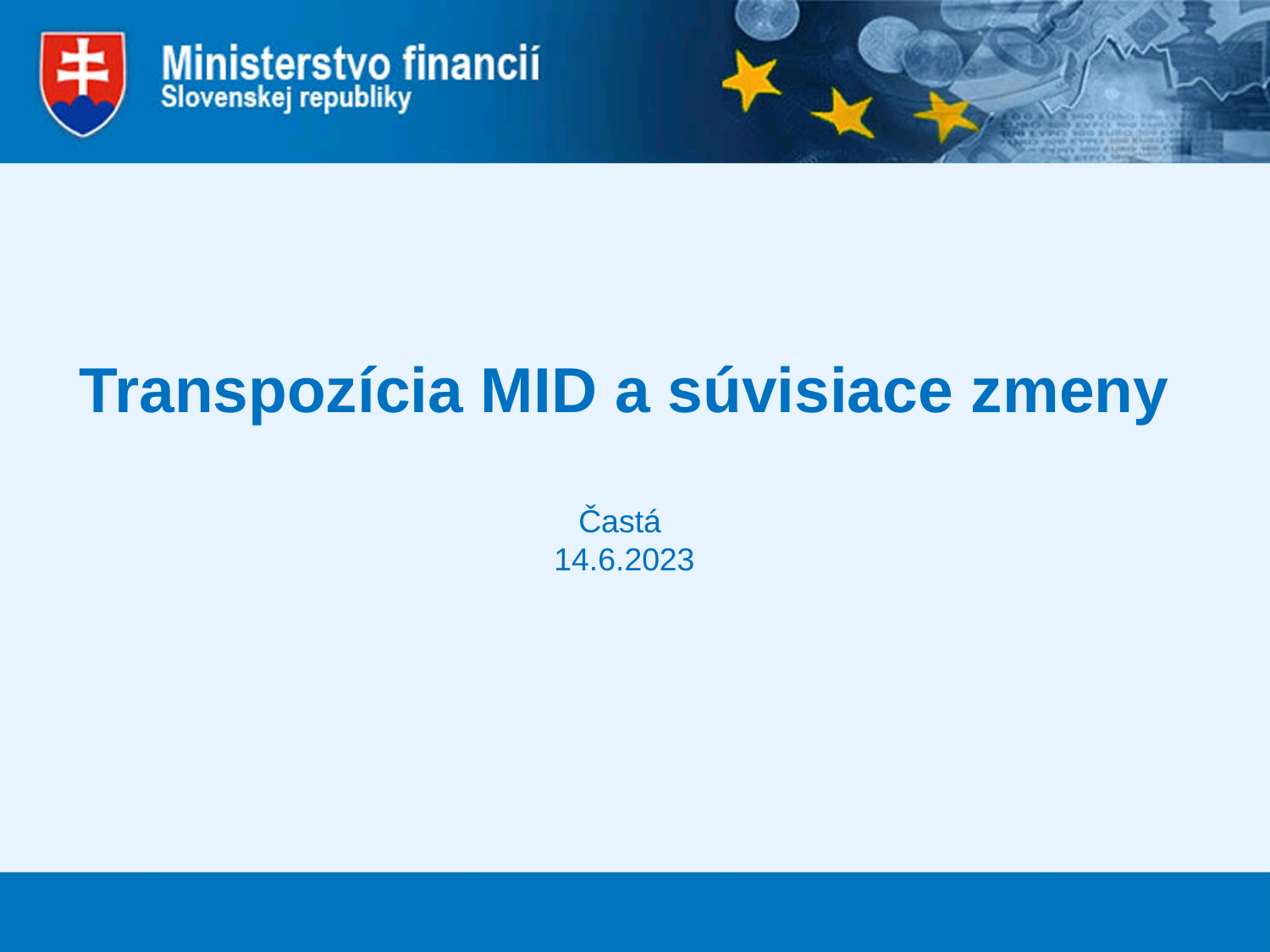

# Transpozícia MID a súvisiace zmeny Častá 14.6.2023